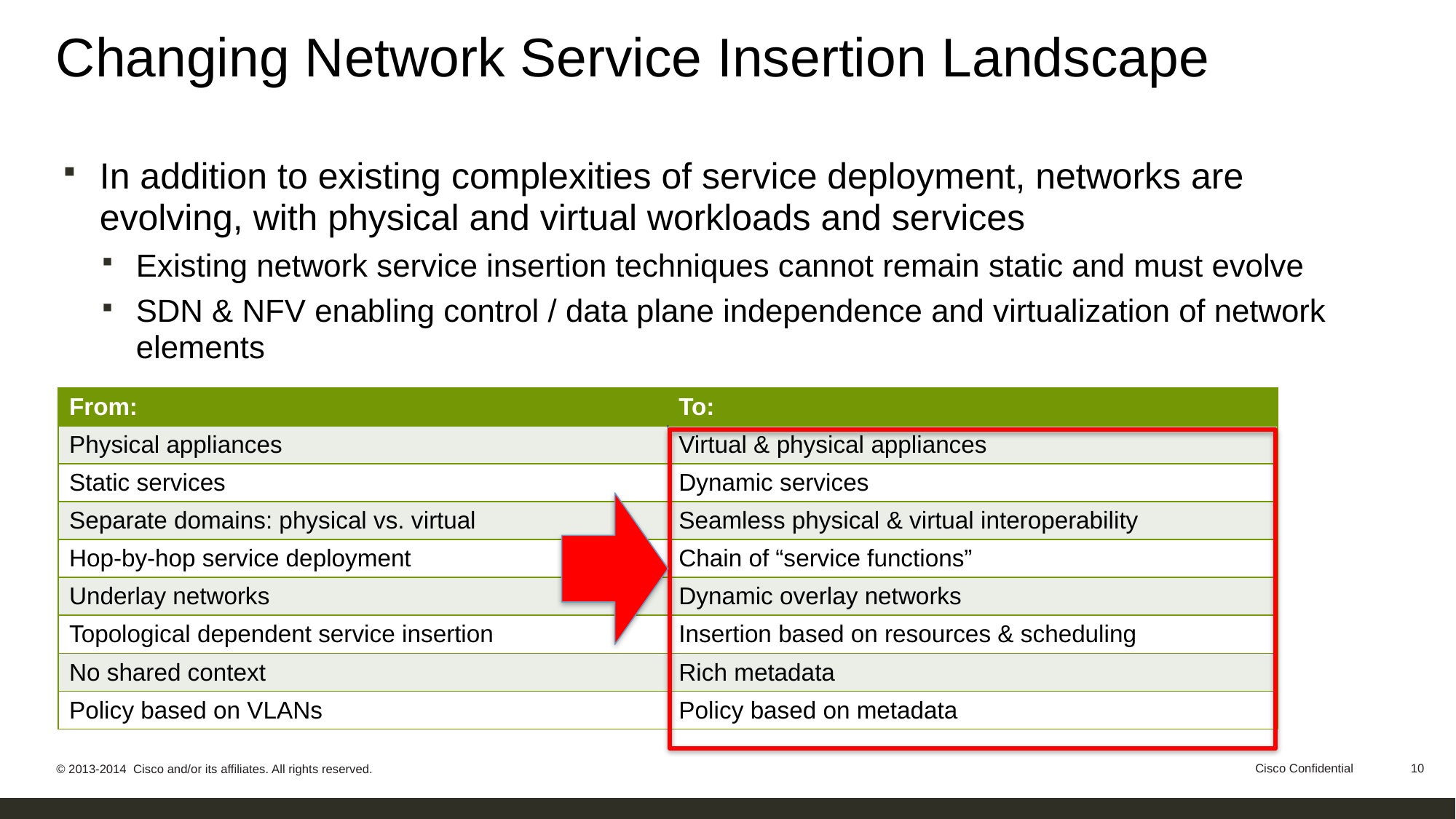

# Changing Network Service Insertion Landscape
In addition to existing complexities of service deployment, networks are evolving, with physical and virtual workloads and services
Existing network service insertion techniques cannot remain static and must evolve
SDN & NFV enabling control / data plane independence and virtualization of network elements

| From: | To: |
| --- | --- |
| Physical appliances | Virtual & physical appliances |
| Static services | Dynamic services |
| Separate domains: physical vs. virtual | Seamless physical & virtual interoperability |
| Hop-by-hop service deployment | Chain of “service functions” |
| Underlay networks | Dynamic overlay networks |
| Topological dependent service insertion | Insertion based on resources & scheduling |
| No shared context | Rich metadata |
| Policy based on VLANs | Policy based on metadata |